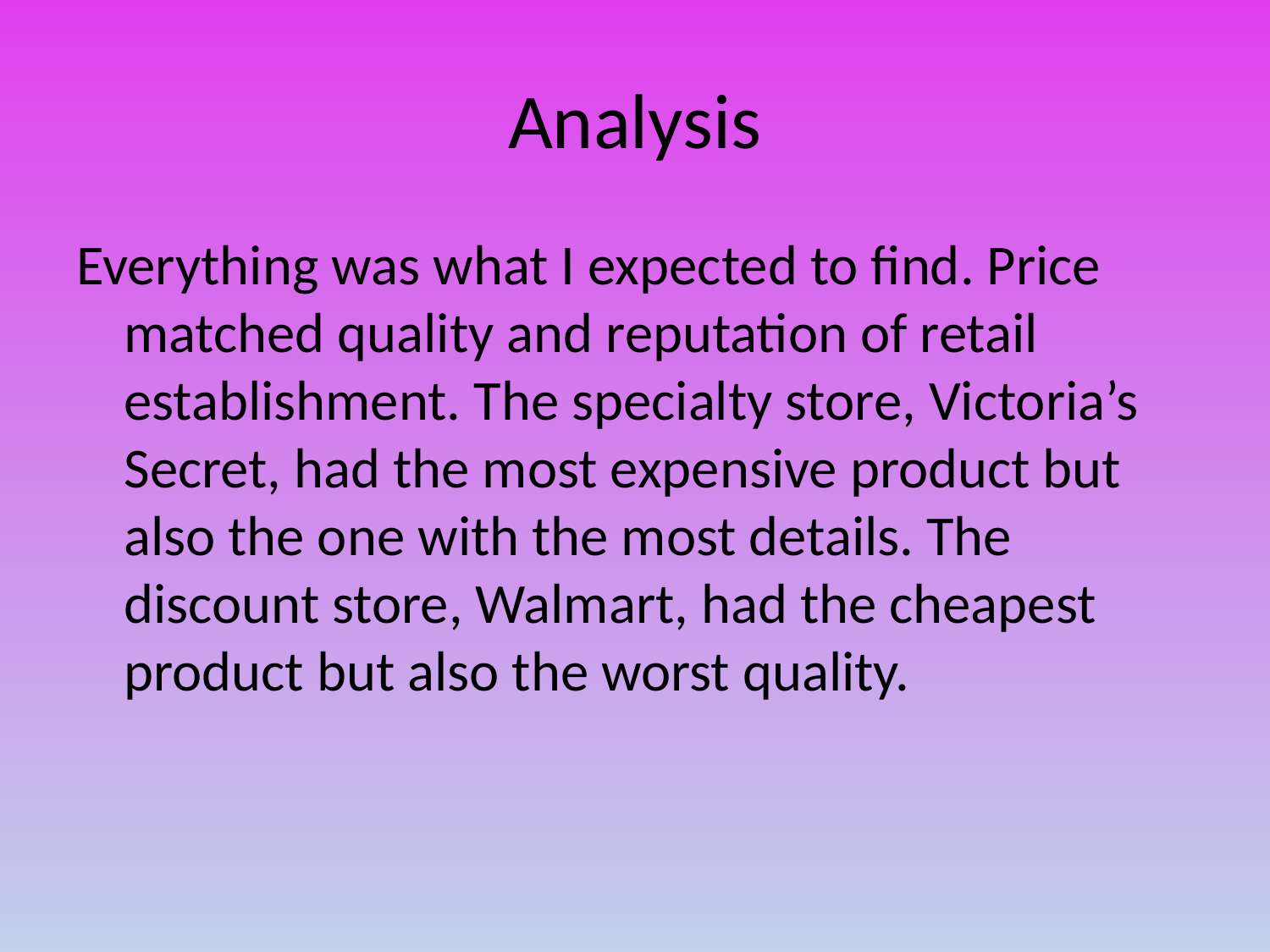

# Analysis
Everything was what I expected to find. Price matched quality and reputation of retail establishment. The specialty store, Victoria’s Secret, had the most expensive product but also the one with the most details. The discount store, Walmart, had the cheapest product but also the worst quality.